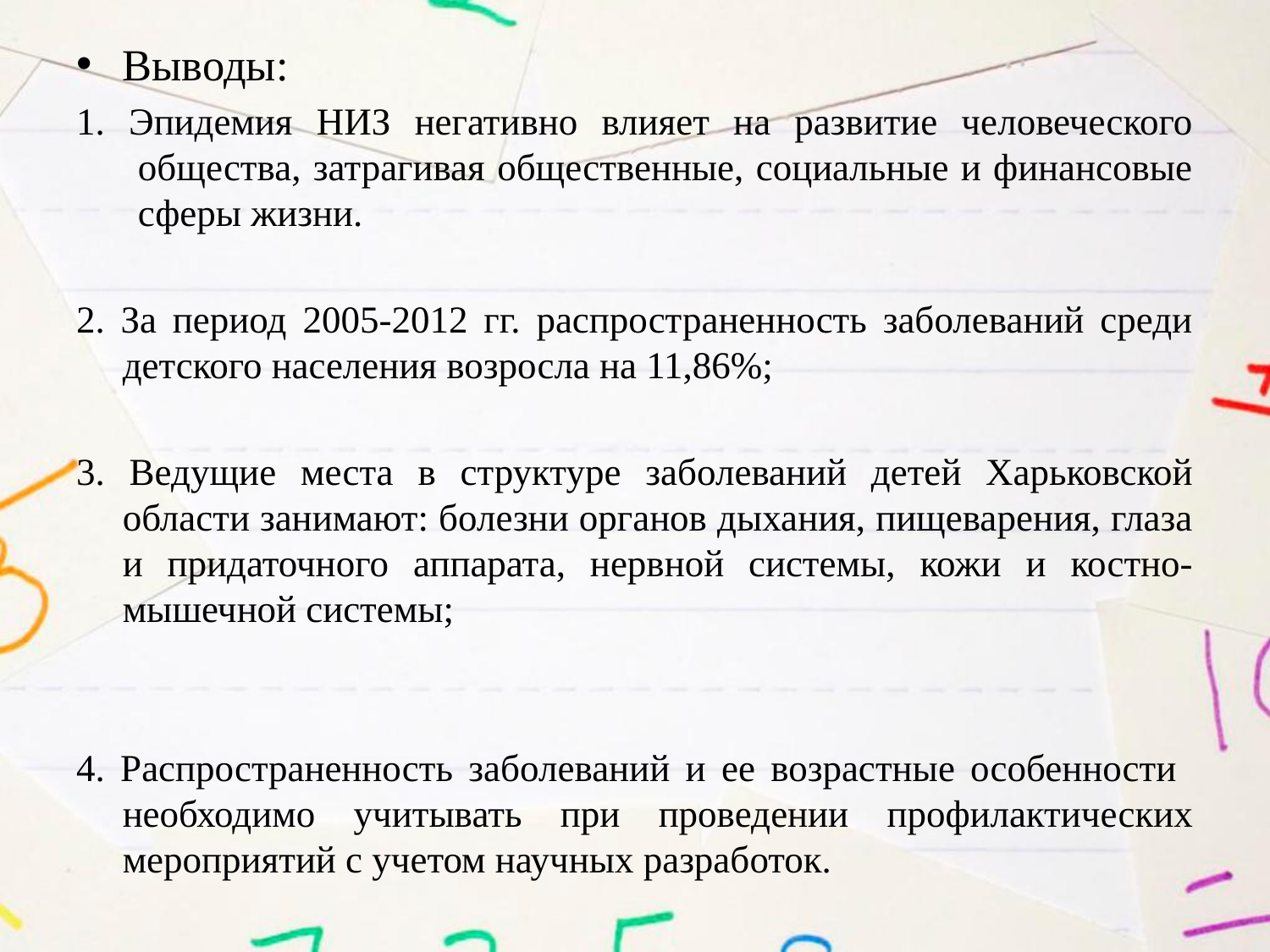

Выводы:
1. Эпидемия НИЗ негативно влияет на развитие человеческого общества, затрагивая общественные, социальные и финансовые сферы жизни.

2. За период 2005-2012 гг. распространенность заболеваний среди детского населения возросла на 11,86%;

3. Ведущие места в структуре заболеваний детей Харьковской области занимают: болезни органов дыхания, пищеварения, глаза и придаточного аппарата, нервной системы, кожи и костно-мышечной системы;

4. Распространенность заболеваний и ее возрастные особенности  необходимо учитывать при проведении профилактических мероприятий с учетом научных разработок.